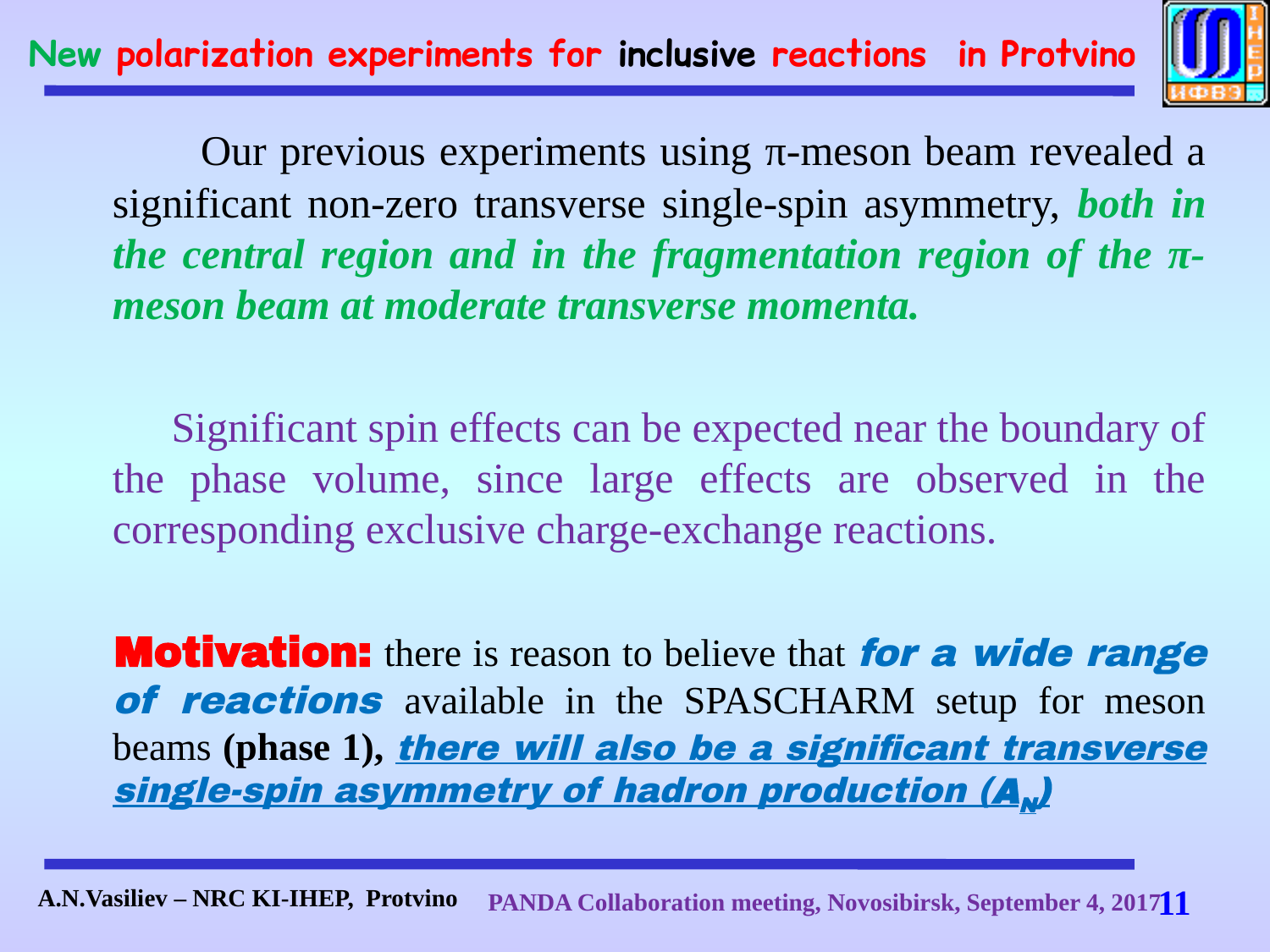

# New polarization experiments for inclusive reactions  in Protvino
         Our previous experiments using π-meson beam revealed a significant non-zero transverse single-spin asymmetry, both in the central region and in the fragmentation region of the π-meson beam at moderate transverse momenta.

          Significant spin effects can be expected near the boundary of the phase volume, since large effects are observed in the corresponding exclusive charge-exchange reactions.

    Motivation: there is reason to believe that for a wide range of reactions available in the SPASCHARM setup for meson beams (phase 1), there will also be a significant transverse single-spin asymmetry of hadron production (AN)
11